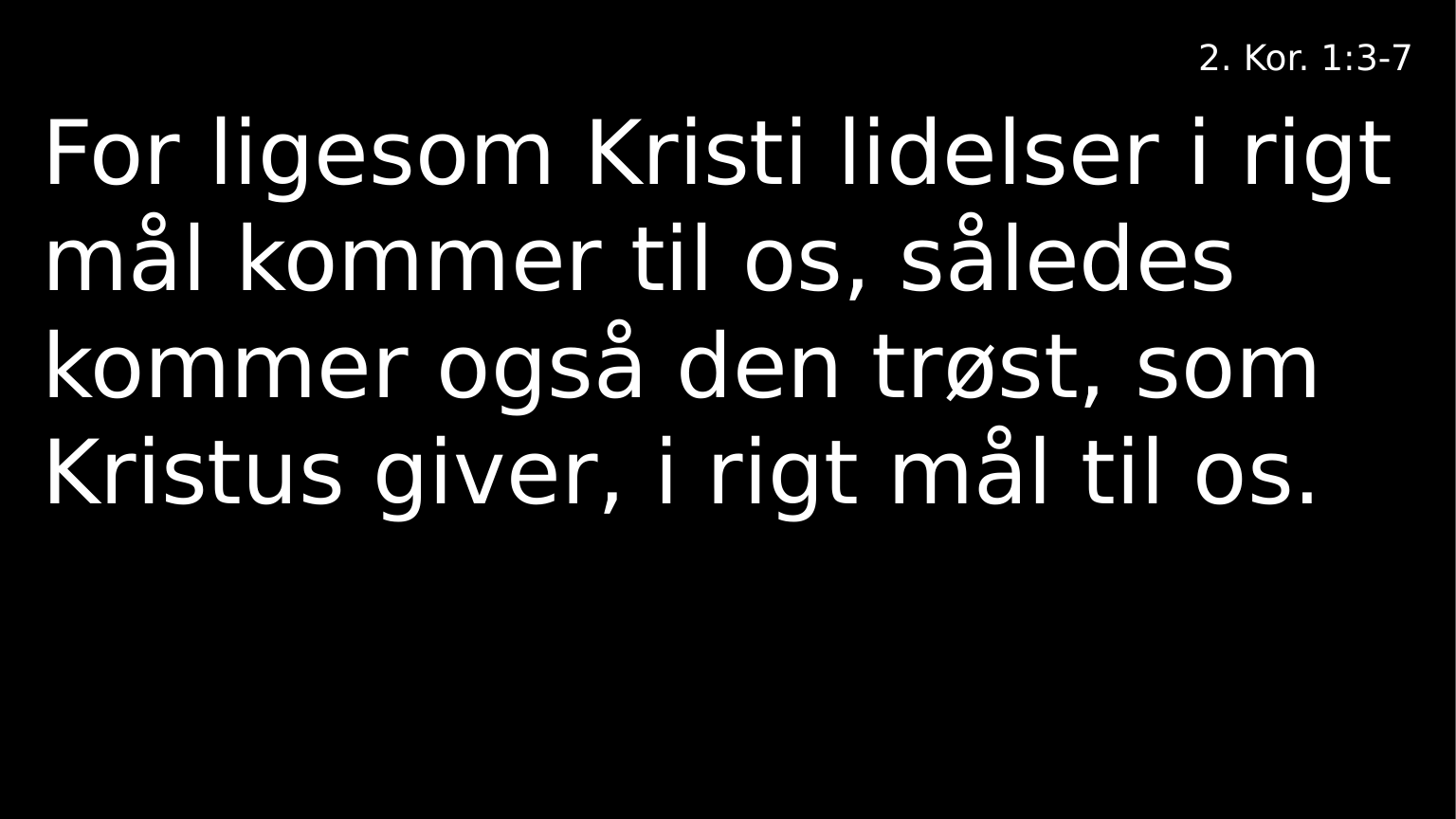

2. Kor. 1:3-7
For ligesom Kristi lidelser i rigt mål kommer til os, således kommer også den trøst, som Kristus giver, i rigt mål til os.